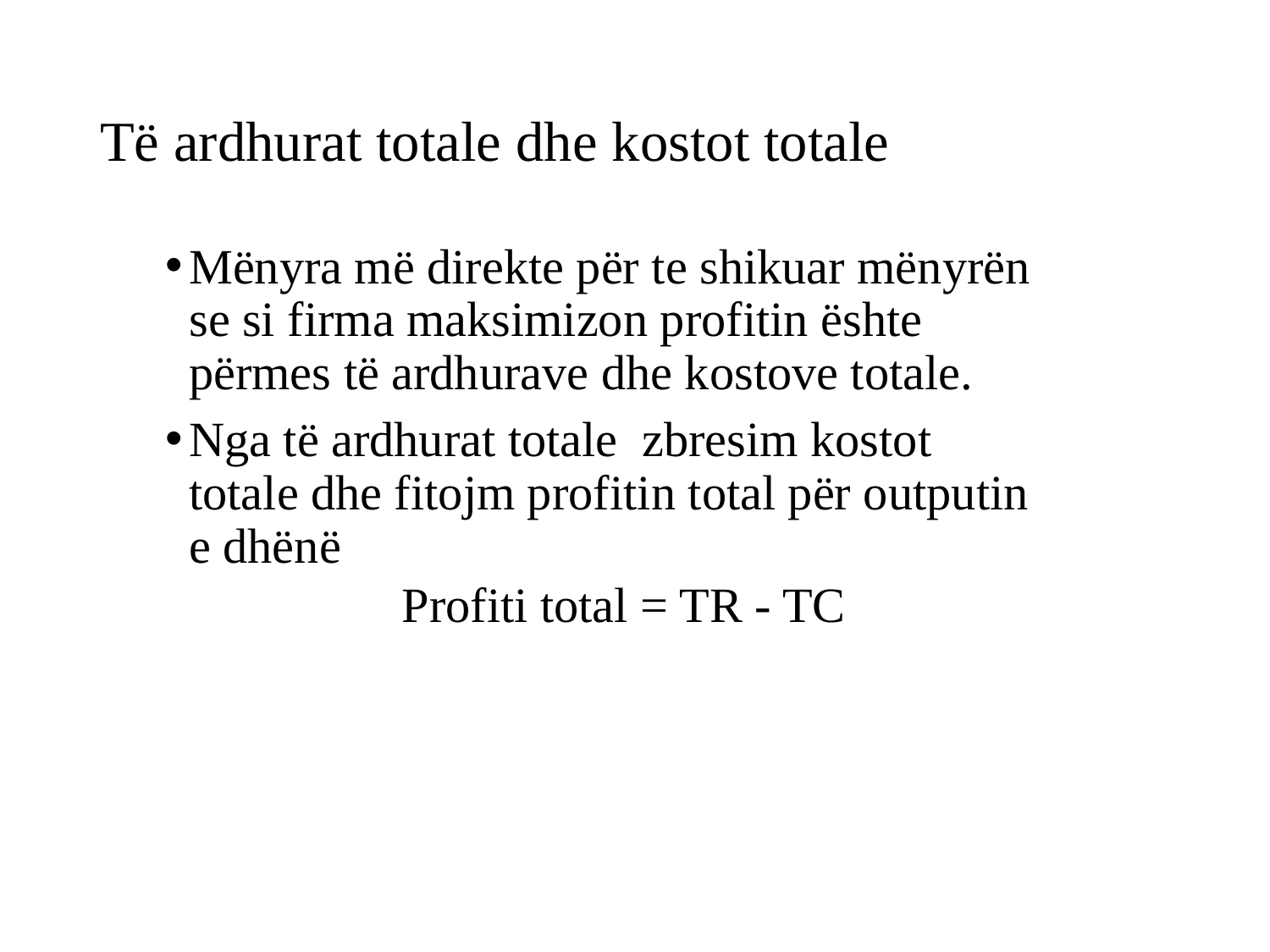

# Të ardhurat totale dhe kostot totale
Mënyra më direkte për te shikuar mënyrën se si firma maksimizon profitin ështe përmes të ardhurave dhe kostove totale.
Nga të ardhurat totale  zbresim kostot totale dhe fitojm profitin total për outputin e dhënë
Profiti total = TR - TC